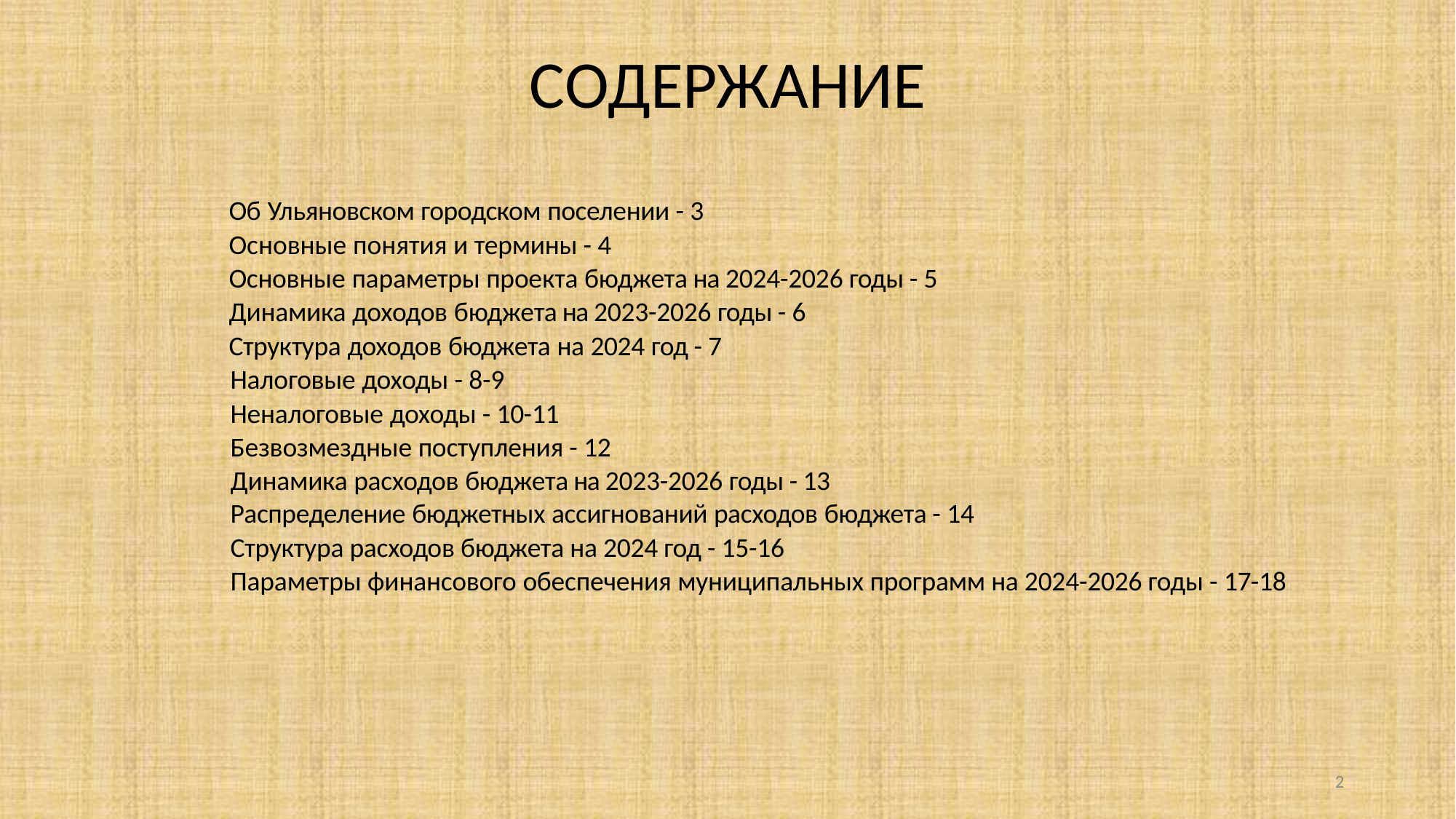

# СОДЕРЖАНИЕ
Об Ульяновском городском поселении - 3
Основные понятия и термины - 4
Основные параметры проекта бюджета на 2024-2026 годы - 5
Динамика доходов бюджета на 2023-2026 годы - 6
Структура доходов бюджета на 2024 год - 7
Налоговые доходы - 8-9
Неналоговые доходы - 10-11
Безвозмездные поступления - 12
Динамика расходов бюджета на 2023-2026 годы - 13
Распределение бюджетных ассигнований расходов бюджета - 14
Структура расходов бюджета на 2024 год - 15-16
Параметры финансового обеспечения муниципальных программ на 2024-2026 годы - 17-18
2